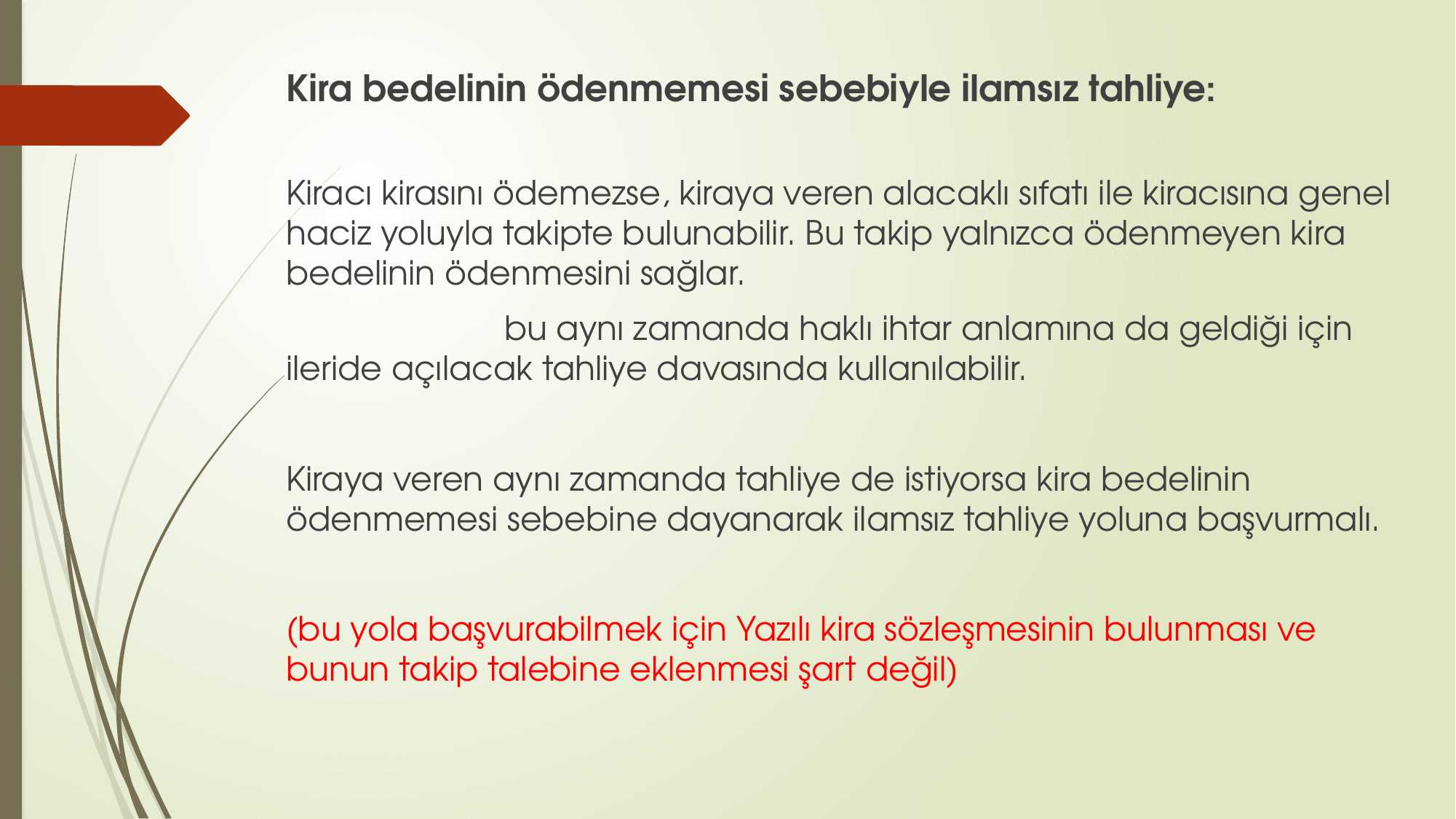

Kira bedelinin ödenmemesi sebebiyle ilamsız tahliye:

Kiracı kirasını ödemezse, kiraya veren alacaklı sıfatı ile kiracısına genel haciz yoluyla takipte bulunabilir. Bu takip yalnızca ödenmeyen kira bedelinin ödenmesini sağlar.
		bu aynı zamanda haklı ihtar anlamına da geldiği için ileride açılacak tahliye davasında kullanılabilir.

Kiraya veren aynı zamanda tahliye de istiyorsa kira bedelinin ödenmemesi sebebine dayanarak ilamsız tahliye yoluna başvurmalı.

(bu yola başvurabilmek için Yazılı kira sözleşmesinin bulunması ve bunun takip talebine eklenmesi şart değil)